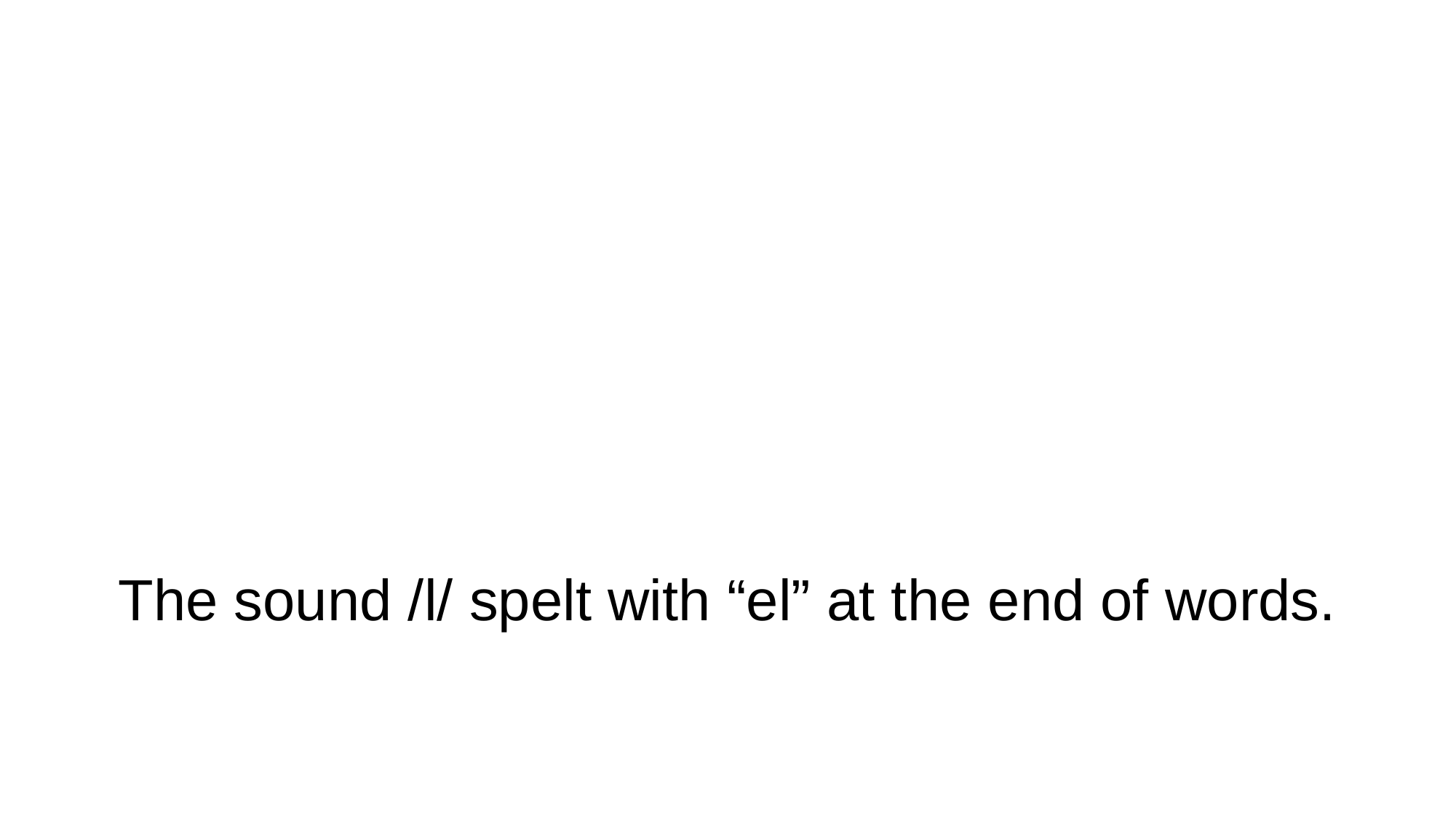

# The sound /l/ spelt with “el” at the end of words.